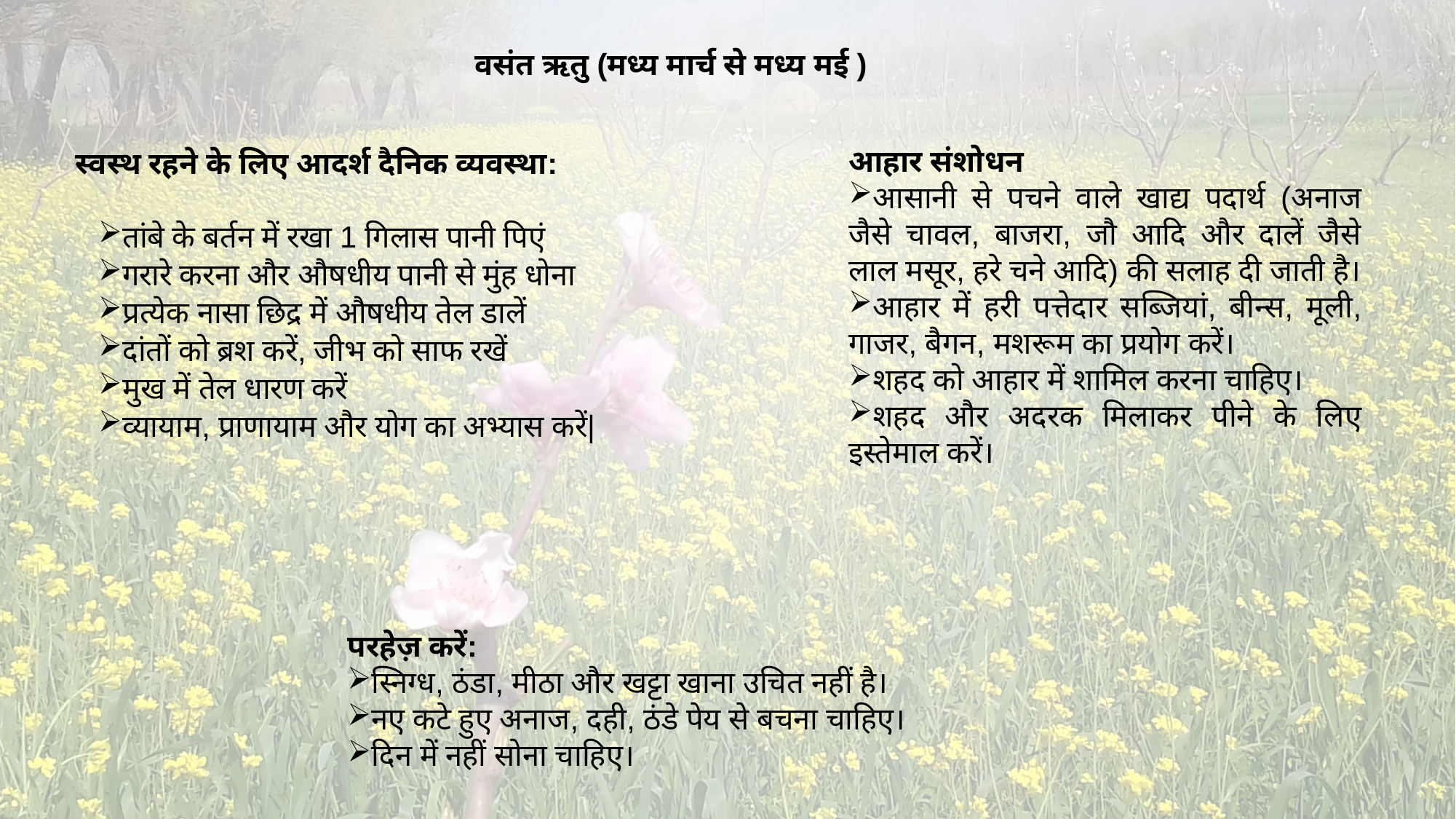

वसंत ऋतु (मध्य मार्च से मध्य मई )

आहार संशोधन
आसानी से पचने वाले खाद्य पदार्थ (अनाज जैसे चावल, बाजरा, जौ आदि और दालें जैसे लाल मसूर, हरे चने आदि) की सलाह दी जाती है।
आहार में हरी पत्तेदार सब्जियां, बीन्स, मूली, गाजर, बैगन, मशरूम का प्रयोग करें।
शहद को आहार में शामिल करना चाहिए।
शहद और अदरक मिलाकर पीने के लिए इस्तेमाल करें।

स्वस्थ रहने के लिए आदर्श दैनिक व्यवस्था:

तांबे के बर्तन में रखा 1 गिलास पानी पिएं
गरारे करना और औषधीय पानी से मुंह धोना
प्रत्येक नासा छिद्र में औषधीय तेल डालें
दांतों को ब्रश करें, जीभ को साफ रखें
मुख में तेल धारण करें
व्यायाम, प्राणायाम और योग का अभ्यास करें|

परहेज़ करें:
स्निग्ध, ठंडा, मीठा और खट्टा खाना उचित नहीं है।
नए कटे हुए अनाज, दही, ठंडे पेय से बचना चाहिए।
दिन में नहीं सोना चाहिए।